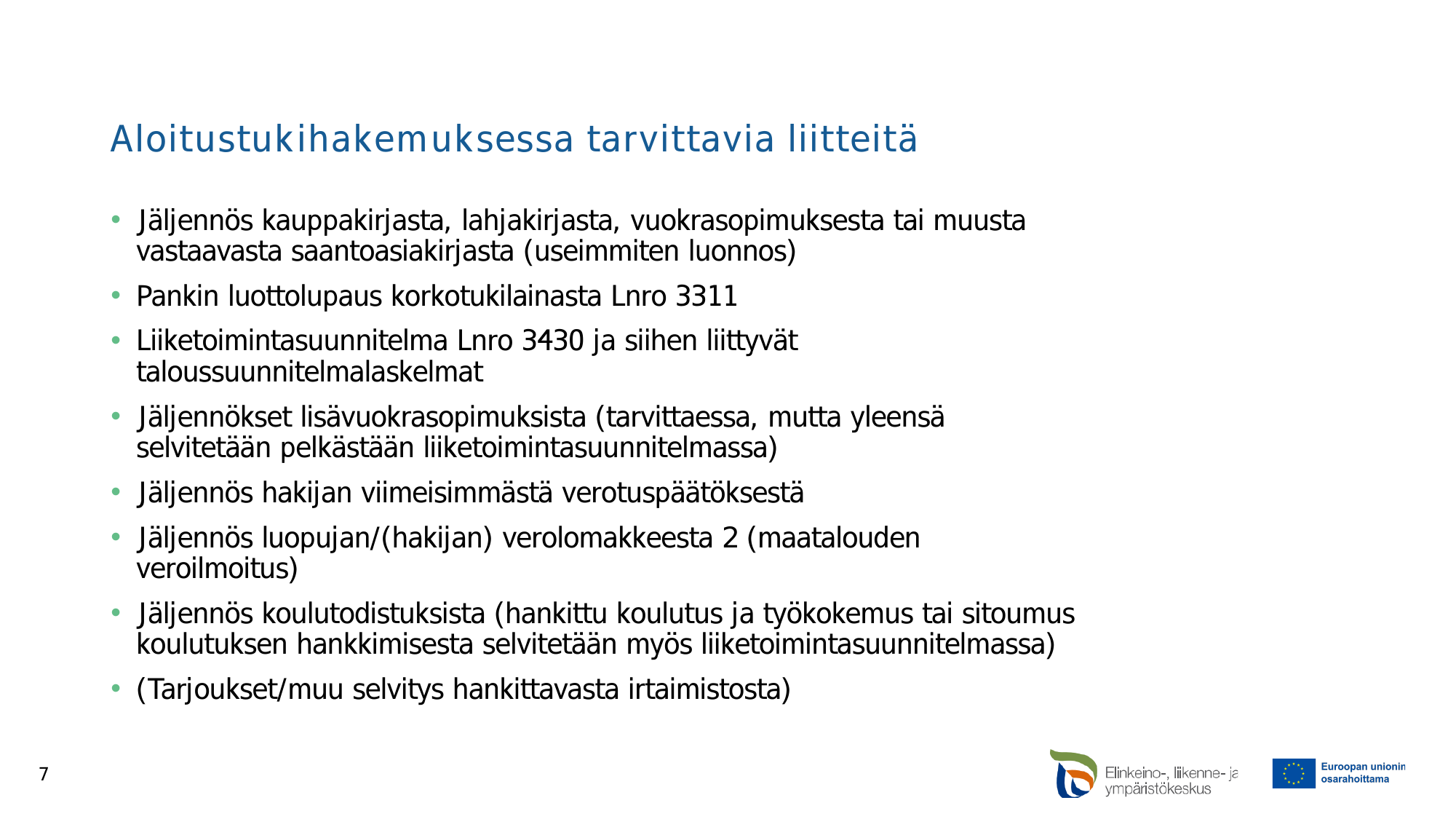

# Aloitustukihakemuksessa tarvittavia liitteitä
Jäljennös kauppakirjasta, lahjakirjasta, vuokrasopimuksesta tai muusta vastaavasta saantoasiakirjasta (useimmiten luonnos)
Pankin luottolupaus korkotukilainasta Lnro 3311
Liiketoimintasuunnitelma Lnro 3430 ja siihen liittyvät taloussuunnitelmalaskelmat
Jäljennökset lisävuokrasopimuksista (tarvittaessa, mutta yleensä selvitetään pelkästään liiketoimintasuunnitelmassa)
Jäljennös hakijan viimeisimmästä verotuspäätöksestä
Jäljennös luopujan/(hakijan) verolomakkeesta 2 (maatalouden veroilmoitus)
Jäljennös koulutodistuksista (hankittu koulutus ja työkokemus tai sitoumus koulutuksen hankkimisesta selvitetään myös liiketoimintasuunnitelmassa)
(Tarjoukset/muu selvitys hankittavasta irtaimistosta)